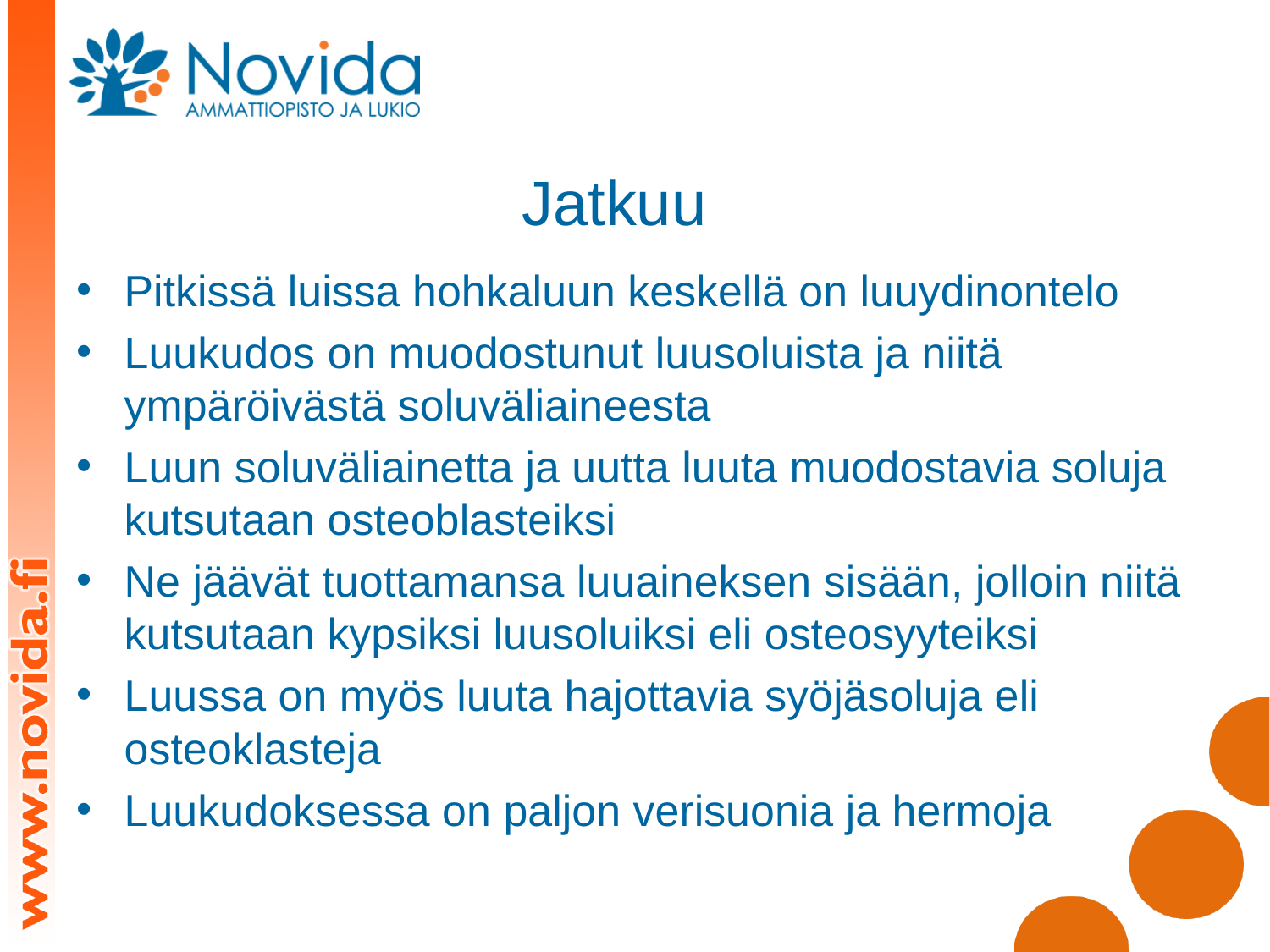

# Jatkuu
Pitkissä luissa hohkaluun keskellä on luuydinontelo
Luukudos on muodostunut luusoluista ja niitä ympäröivästä soluväliaineesta
Luun soluväliainetta ja uutta luuta muodostavia soluja kutsutaan osteoblasteiksi
Ne jäävät tuottamansa luuaineksen sisään, jolloin niitä kutsutaan kypsiksi luusoluiksi eli osteosyyteiksi
Luussa on myös luuta hajottavia syöjäsoluja eli osteoklasteja
Luukudoksessa on paljon verisuonia ja hermoja